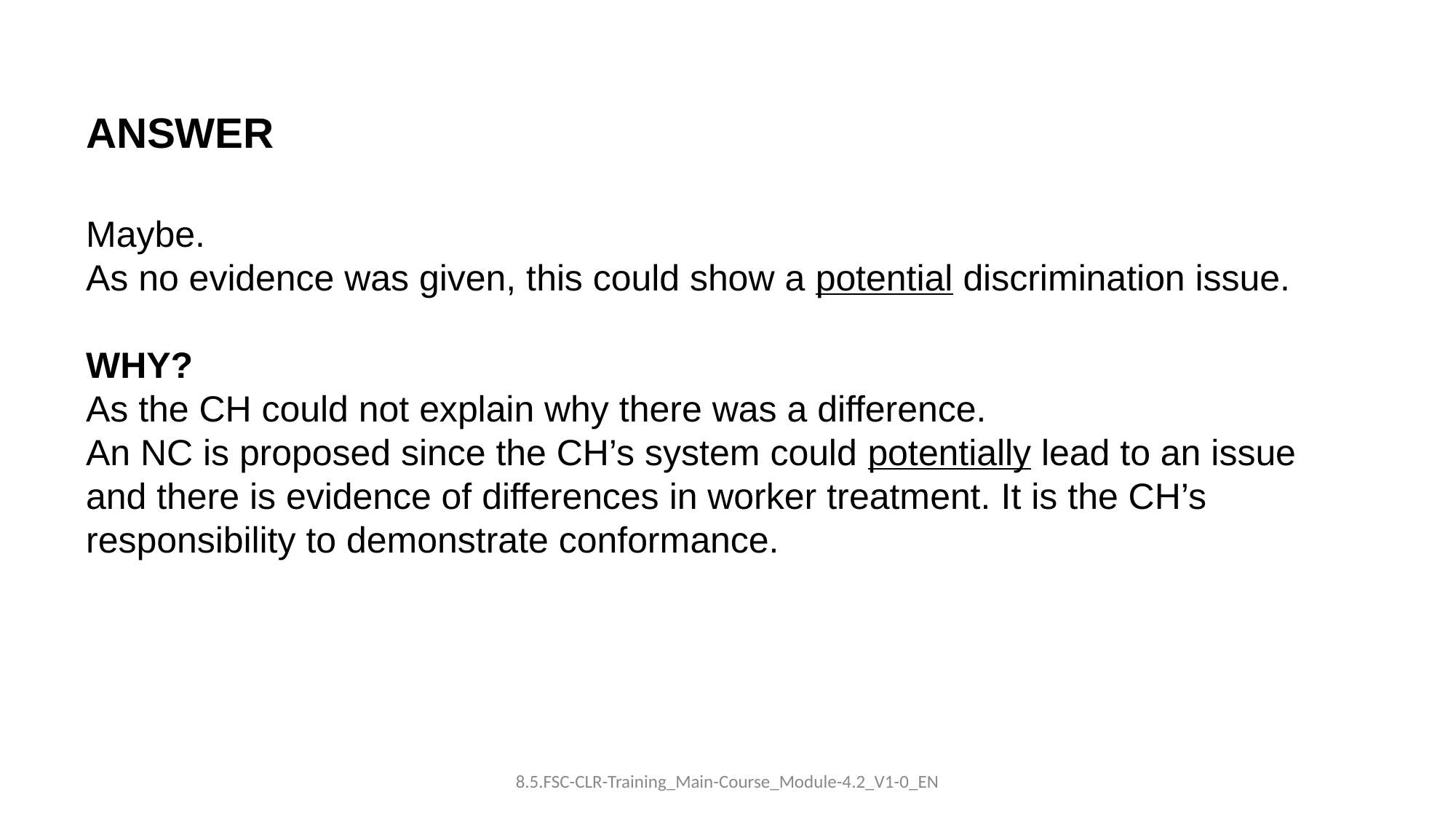

ANSWER
Maybe.
As no evidence was given, this could show a potential discrimination issue.
WHY?
As the CH could not explain why there was a difference.
An NC is proposed since the CH’s system could potentially lead to an issue and there is evidence of differences in worker treatment. It is the CH’s responsibility to demonstrate conformance.
8.5.FSC-CLR-Training_Main-Course_Module-4.2_V1-0_EN